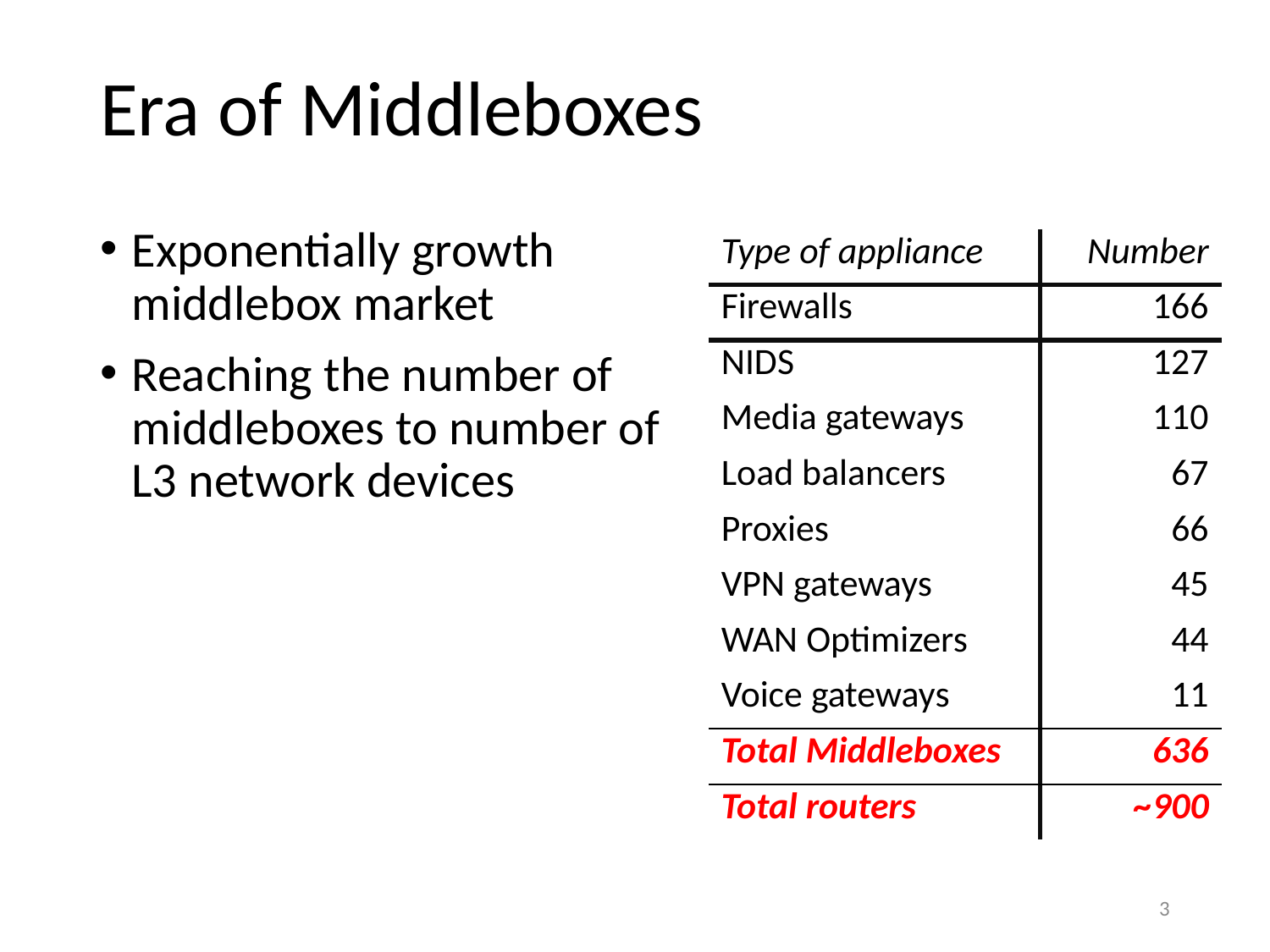

# Era of Middleboxes
Exponentially growth middlebox market
Reaching the number of middleboxes to number of L3 network devices

| Type of appliance | Number |
| --- | --- |
| Firewalls | 166 |
| NIDS | 127 |
| Media gateways | 110 |
| Load balancers | 67 |
| Proxies | 66 |
| VPN gateways | 45 |
| WAN Optimizers | 44 |
| Voice gateways | 11 |
| Total Middleboxes | 636 |
| Total routers | ~900 |
3